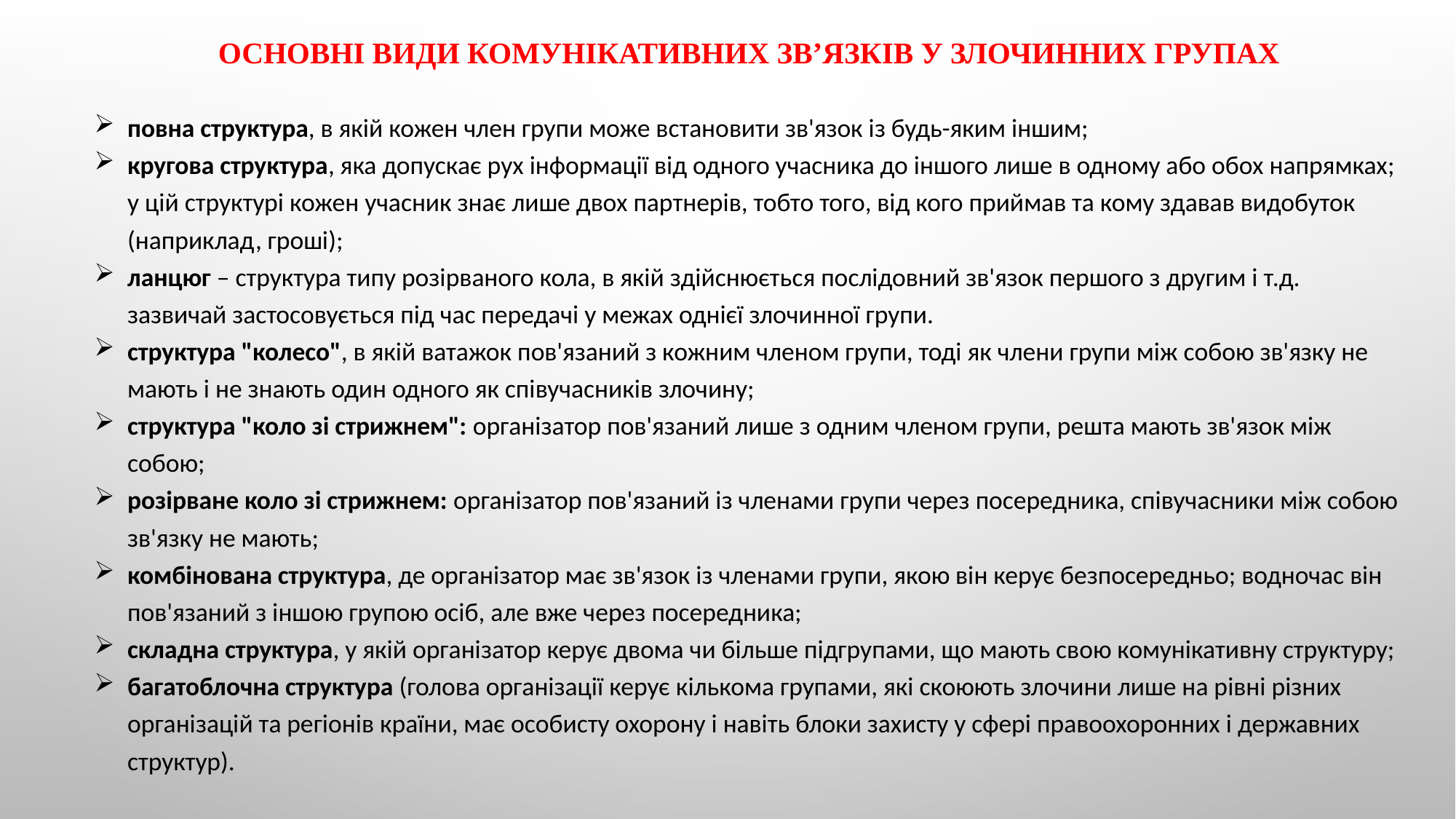

ОСНОВНІ ВИДИ КОМУНІКАТИВНИХ ЗВ’ЯЗКІВ У ЗЛОЧИННИХ ГРУПАХ

повна структура, в якій кожен член групи може встановити зв'язок із будь-яким іншим;
кругова структура, яка допускає рух інформації від одного учасника до іншого лише в одному або обох напрямках; у цій структурі кожен учасник знає лише двох партнерів, тобто того, від кого приймав та кому здавав видобуток (наприклад, гроші);
ланцюг – структура типу розірваного кола, в якій здійснюється послідовний зв'язок першого з другим і т.д. зазвичай застосовується під час передачі у межах однієї злочинної групи.
структура "колесо", в якій ватажок пов'язаний з кожним членом групи, тоді як члени групи між собою зв'язку не мають і не знають один одного як співучасників злочину;
структура "коло зі стрижнем": організатор пов'язаний лише з одним членом групи, решта мають зв'язок між собою;
розірване коло зі стрижнем: організатор пов'язаний із членами групи через посередника, співучасники між собою зв'язку не мають;
комбінована структура, де організатор має зв'язок із членами групи, якою він керує безпосередньо; водночас він пов'язаний з іншою групою осіб, але вже через посередника;
складна структура, у якій організатор керує двома чи більше підгрупами, що мають свою комунікативну структуру;
багатоблочна структура (голова організації керує кількома групами, які скоюють злочини лише на рівні різних організацій та регіонів країни, має особисту охорону і навіть блоки захисту у сфері правоохоронних і державних структур).